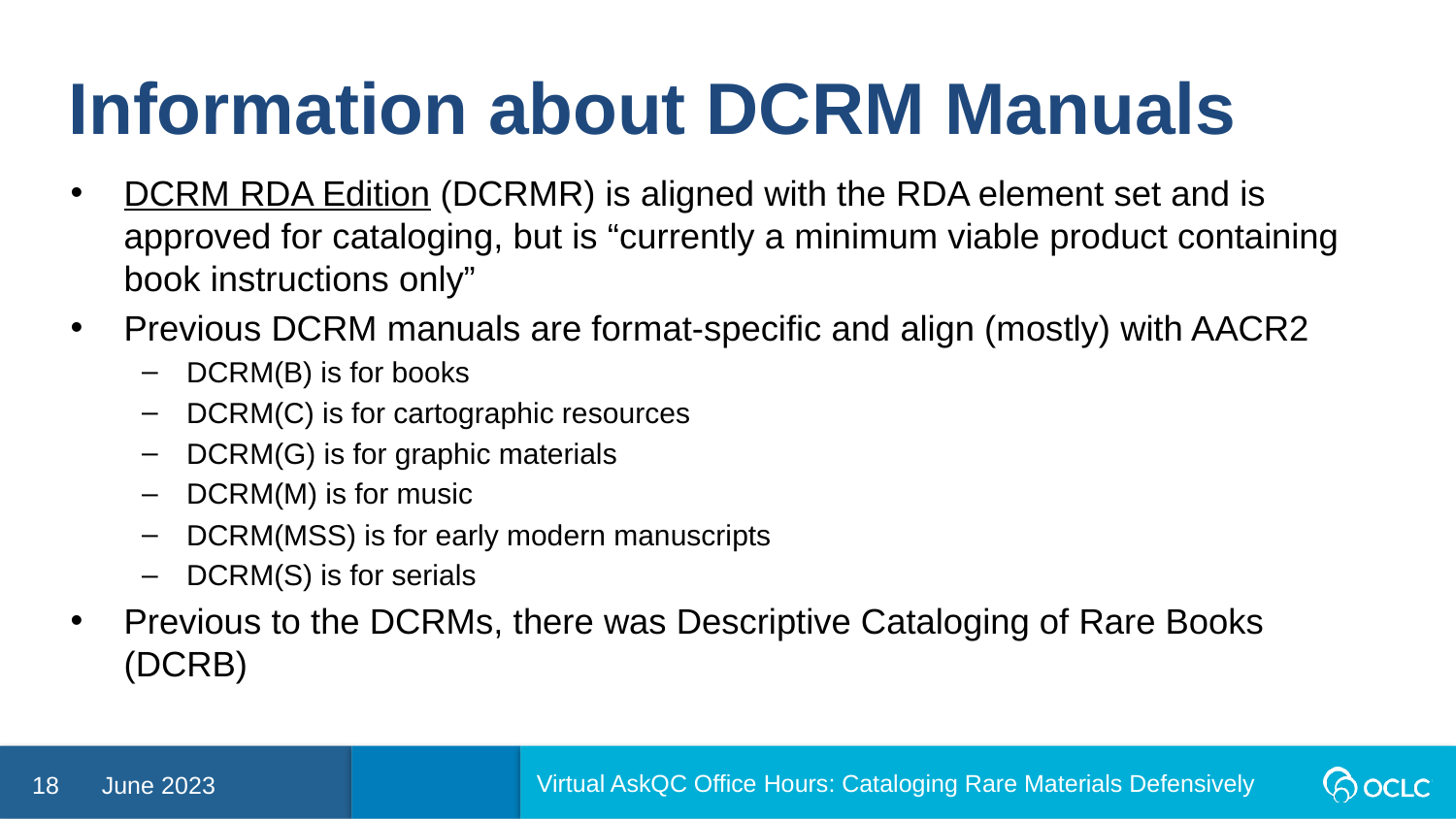

Information about DCRM Manuals
DCRM RDA Edition (DCRMR) is aligned with the RDA element set and is approved for cataloging, but is “currently a minimum viable product containing book instructions only”
Previous DCRM manuals are format-specific and align (mostly) with AACR2
DCRM(B) is for books
DCRM(C) is for cartographic resources
DCRM(G) is for graphic materials
DCRM(M) is for music
DCRM(MSS) is for early modern manuscripts
DCRM(S) is for serials
Previous to the DCRMs, there was Descriptive Cataloging of Rare Books (DCRB)

Virtual AskQC Office Hours: Cataloging Rare Materials Defensively
18
June 2023